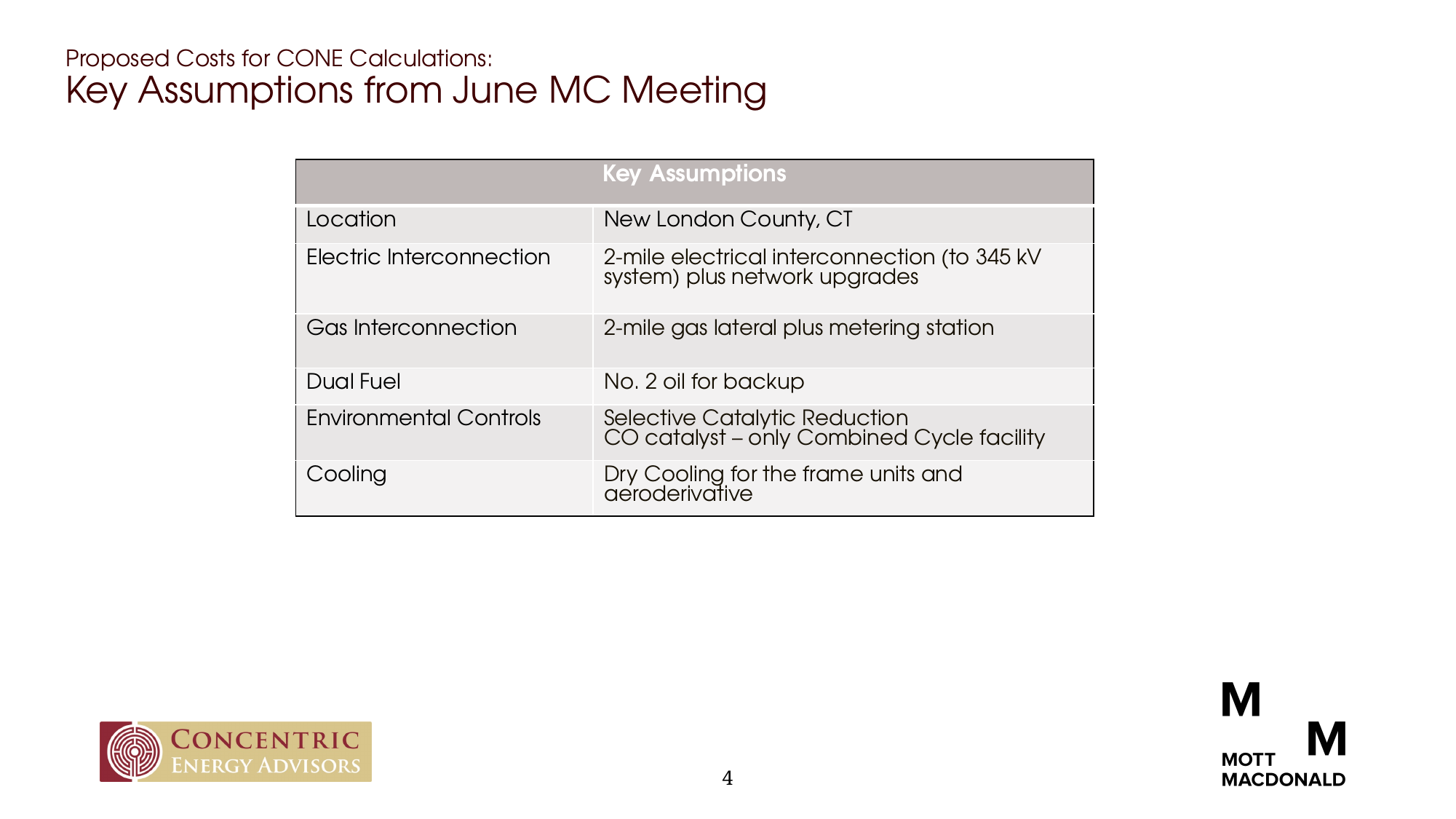

Proposed Costs for CONE Calculations:
Key Assumptions from June MC Meeting
| Key Assumptions |  |
| --- | --- |
| Location | New London County, CT |
| Electric Interconnection | 2-mile electrical interconnection (to 345 kV system) plus network upgrades |
| Gas Interconnection | 2-mile gas lateral plus metering station |
| Dual Fuel | No. 2 oil for backup |
| Environmental Controls | Selective Catalytic Reduction CO catalyst – only Combined Cycle facility |
| Cooling | Dry Cooling for the frame units and aeroderivative |